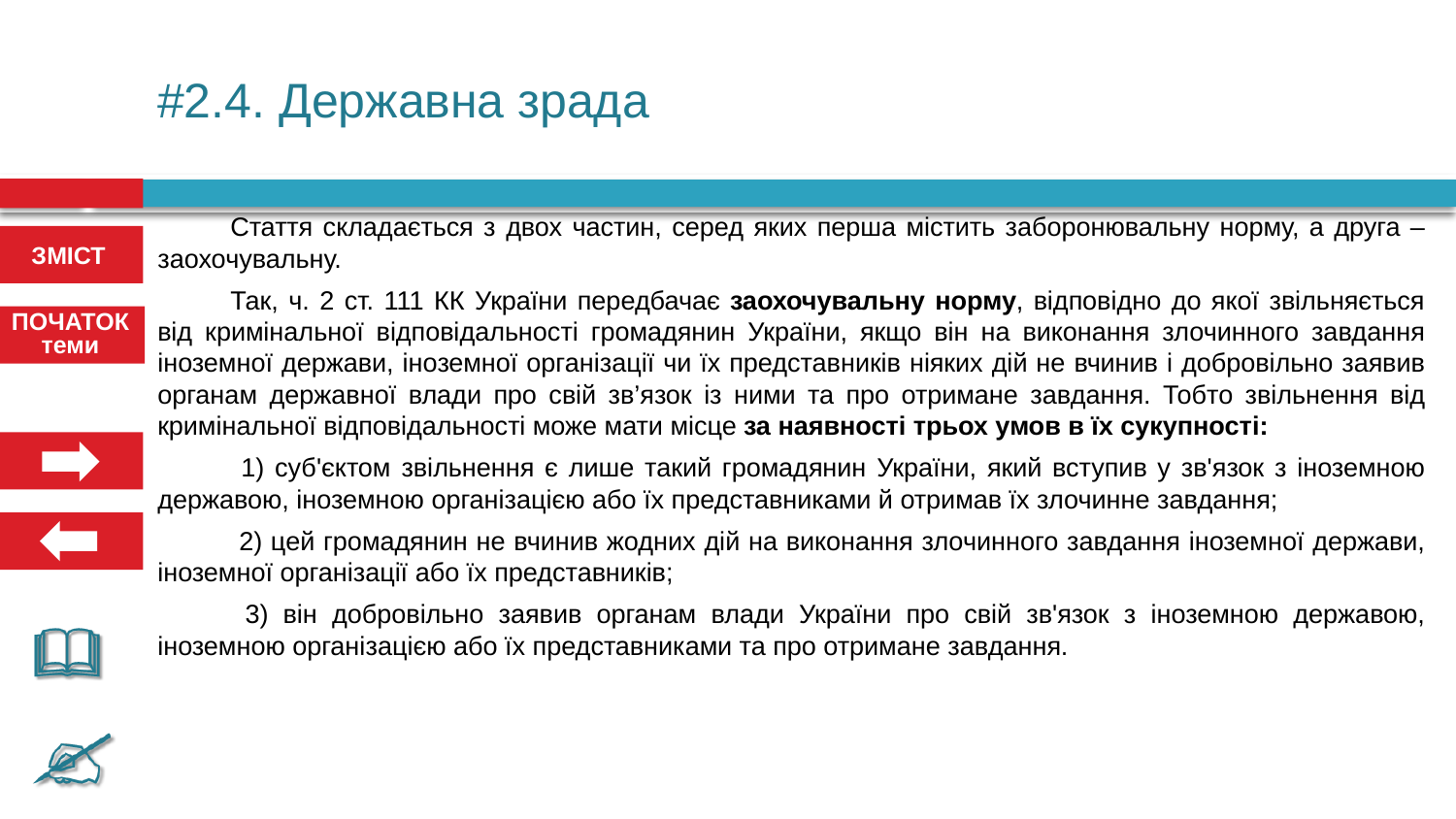

# #2.4. Державна зрада
Стаття складається з двох частин, серед яких перша містить заборонювальну норму, а друга – заохочувальну.
Так, ч. 2 ст. 111 КК України передбачає заохочувальну норму, відповідно до якої звільняється від кримінальної відповідальності громадянин України, якщо він на виконання злочинного завдання іноземної держави, іноземної організації чи їх представників ніяких дій не вчинив і добровільно заявив органам державної влади про свій зв’язок із ними та про отримане завдання. Тобто звільнення від кримінальної відповідальності може мати місце за наявності трьох умов в їх сукупності:
 1) суб'єктом звільнення є лише такий громадянин України, який вступив у зв'язок з іноземною державою, іноземною організацією або їх представниками й отримав їх злочинне завдання;
 2) цей громадянин не вчинив жодних дій на виконання злочинного завдання іноземної держави, іноземної організації або їх представників;
 3) він добровільно заявив органам влади України про свій зв'язок з іноземною державою, іноземною організацією або їх представниками та про отримане завдання.